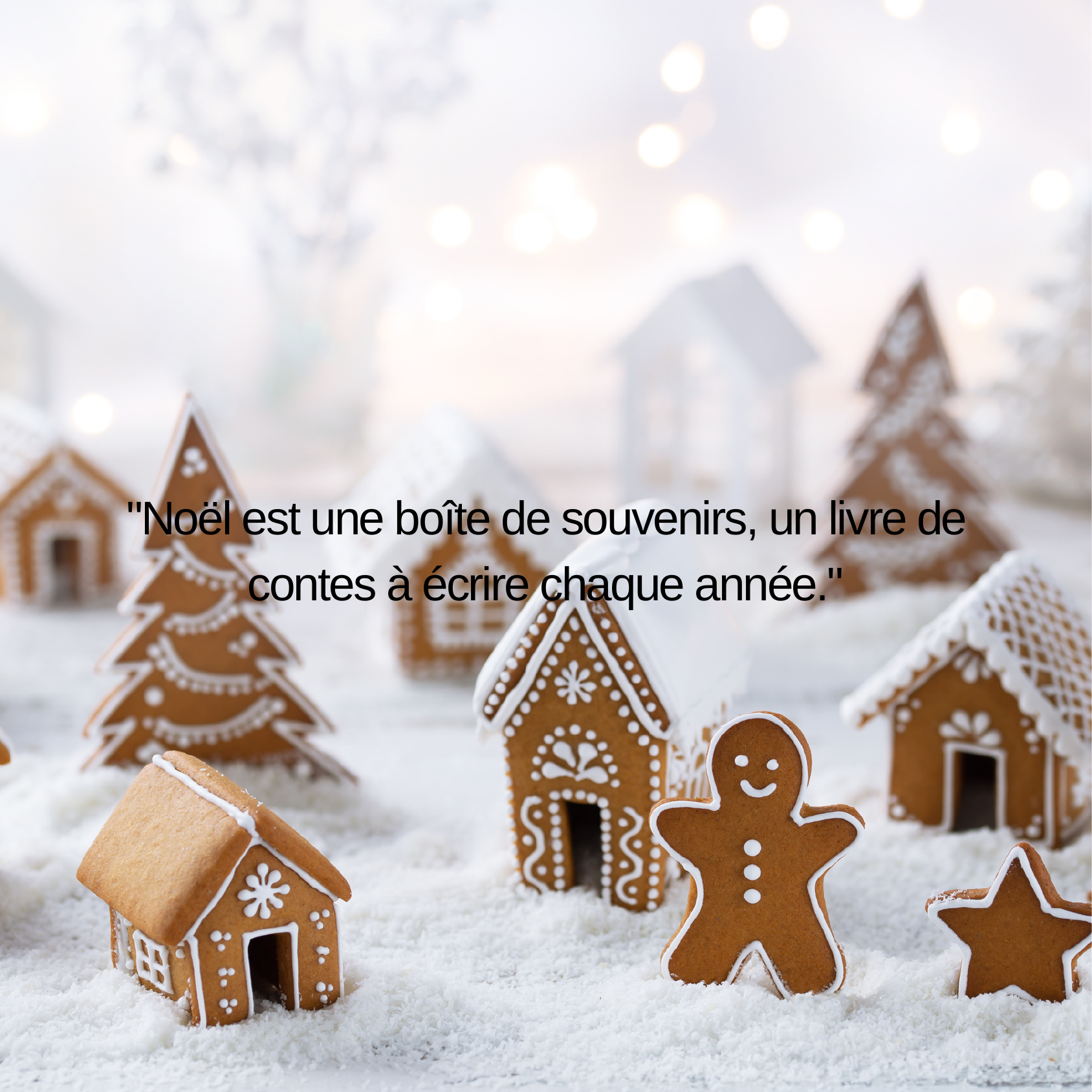

"Noël est une boîte de souvenirs, un livre de contes à écrire chaque année."